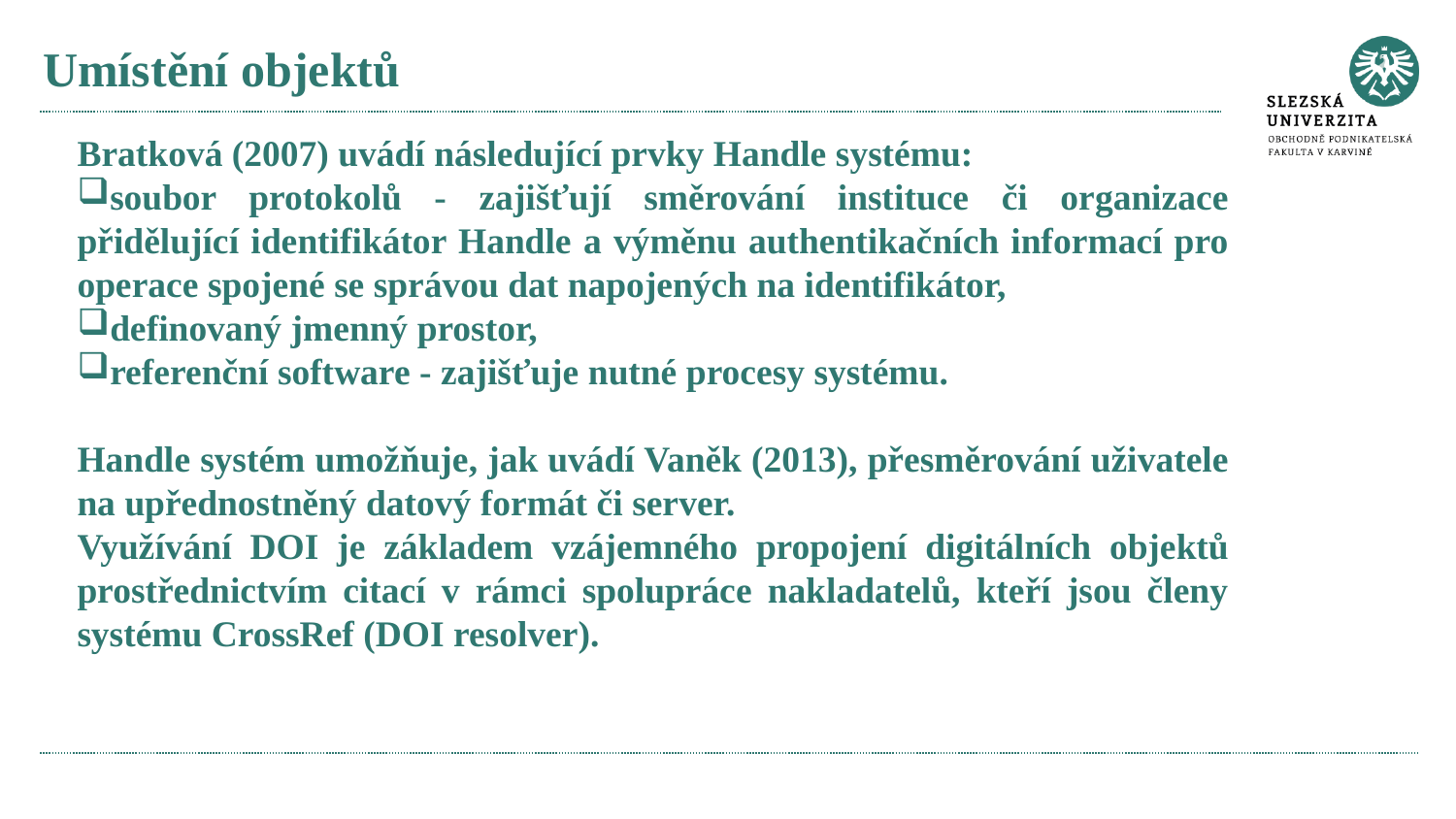

# Umístění objektů
Bratková (2007) uvádí následující prvky Handle systému:
soubor protokolů - zajišťují směrování instituce či organizace přidělující identifikátor Handle a výměnu authentikačních informací pro operace spojené se správou dat napojených na identifikátor,
definovaný jmenný prostor,
referenční software - zajišťuje nutné procesy systému.

Handle systém umožňuje, jak uvádí Vaněk (2013), přesměrování uživatele na upřednostněný datový formát či server.
Využívání DOI je základem vzájemného propojení digitálních objektů prostřednictvím citací v rámci spolupráce nakladatelů, kteří jsou členy systému CrossRef (DOI resolver).